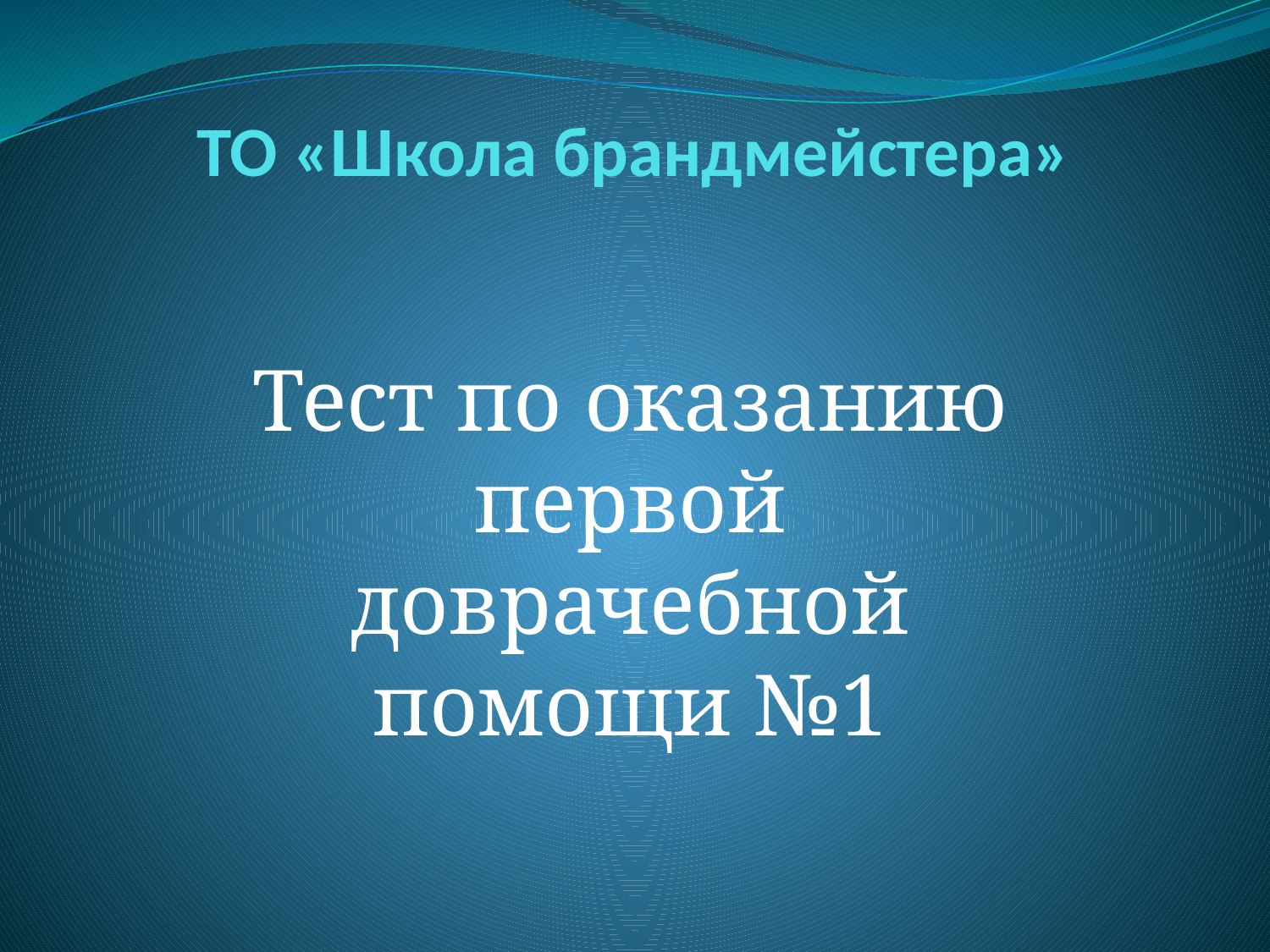

# ТО «Школа брандмейстера»

Тест по оказанию первой доврачебной помощи №1